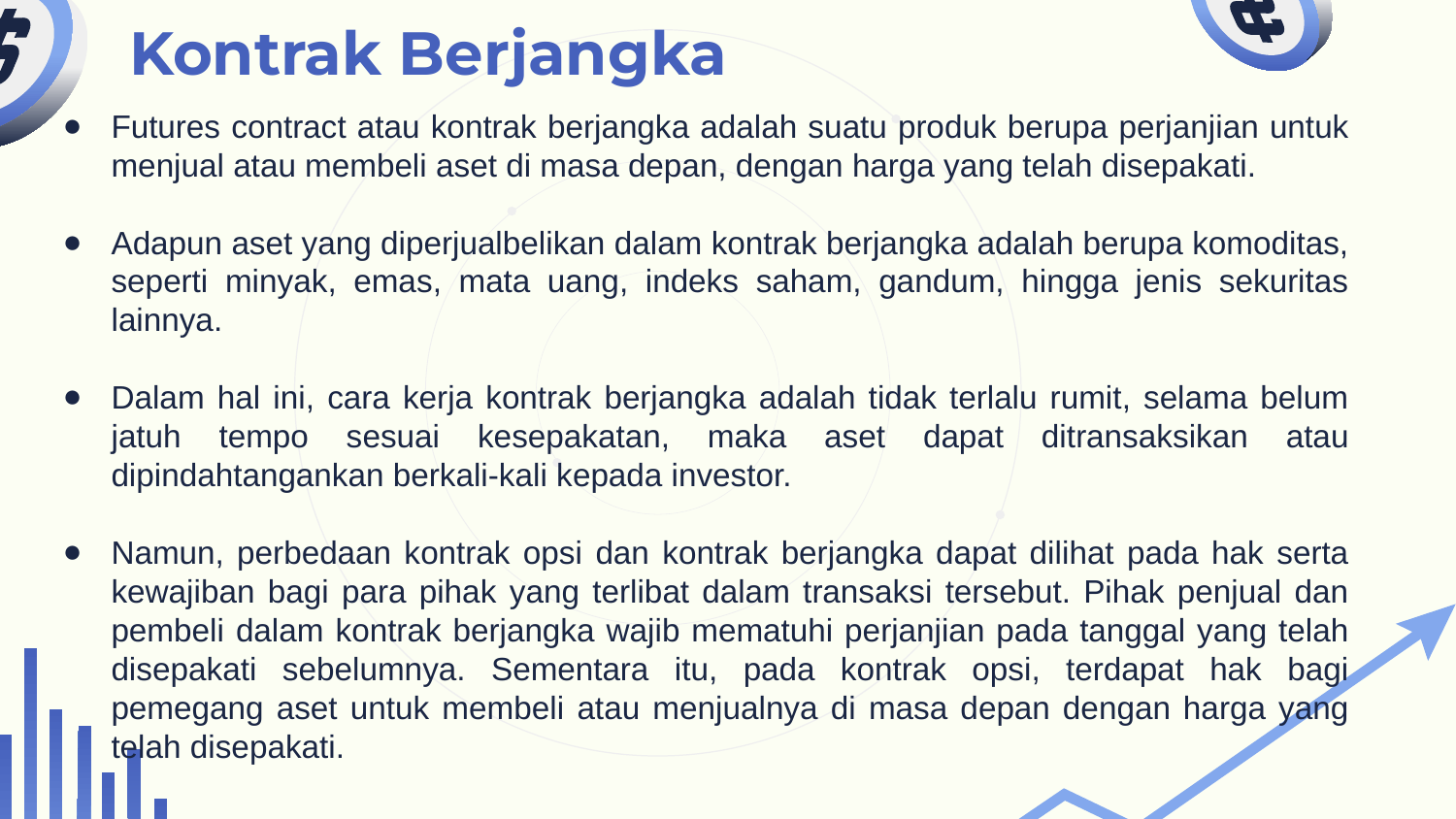

# Kontrak Berjangka
Futures contract atau kontrak berjangka adalah suatu produk berupa perjanjian untuk menjual atau membeli aset di masa depan, dengan harga yang telah disepakati.

Adapun aset yang diperjualbelikan dalam kontrak berjangka adalah berupa komoditas, seperti minyak, emas, mata uang, indeks saham, gandum, hingga jenis sekuritas lainnya.

Dalam hal ini, cara kerja kontrak berjangka adalah tidak terlalu rumit, selama belum jatuh tempo sesuai kesepakatan, maka aset dapat ditransaksikan atau dipindahtangankan berkali-kali kepada investor.

Namun, perbedaan kontrak opsi dan kontrak berjangka dapat dilihat pada hak serta kewajiban bagi para pihak yang terlibat dalam transaksi tersebut. Pihak penjual dan pembeli dalam kontrak berjangka wajib mematuhi perjanjian pada tanggal yang telah disepakati sebelumnya. Sementara itu, pada kontrak opsi, terdapat hak bagi pemegang aset untuk membeli atau menjualnya di masa depan dengan harga yang telah disepakati.